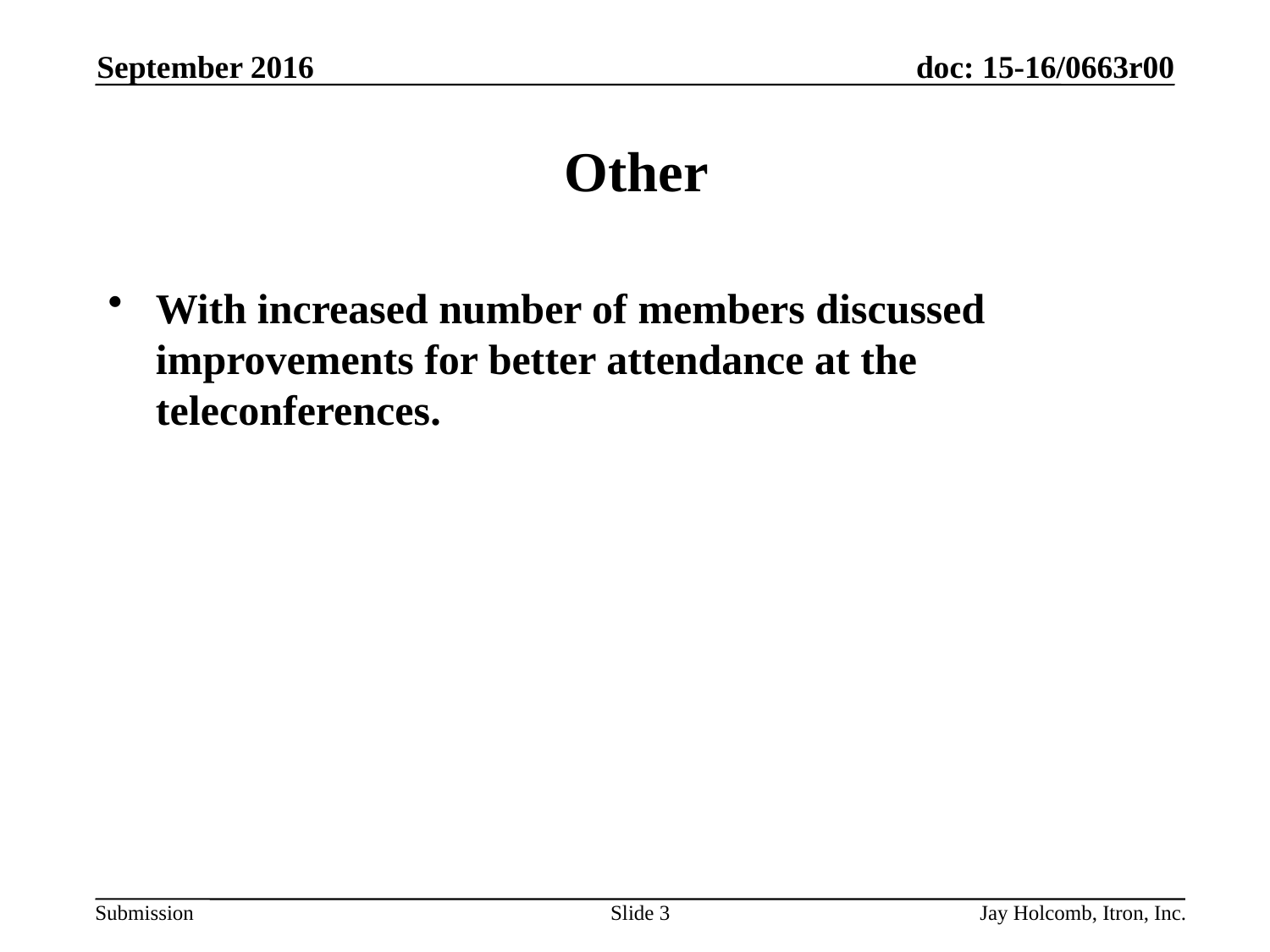

September 2016
# Other
With increased number of members discussed improvements for better attendance at the teleconferences.

Slide 3
Jay Holcomb, Itron, Inc.